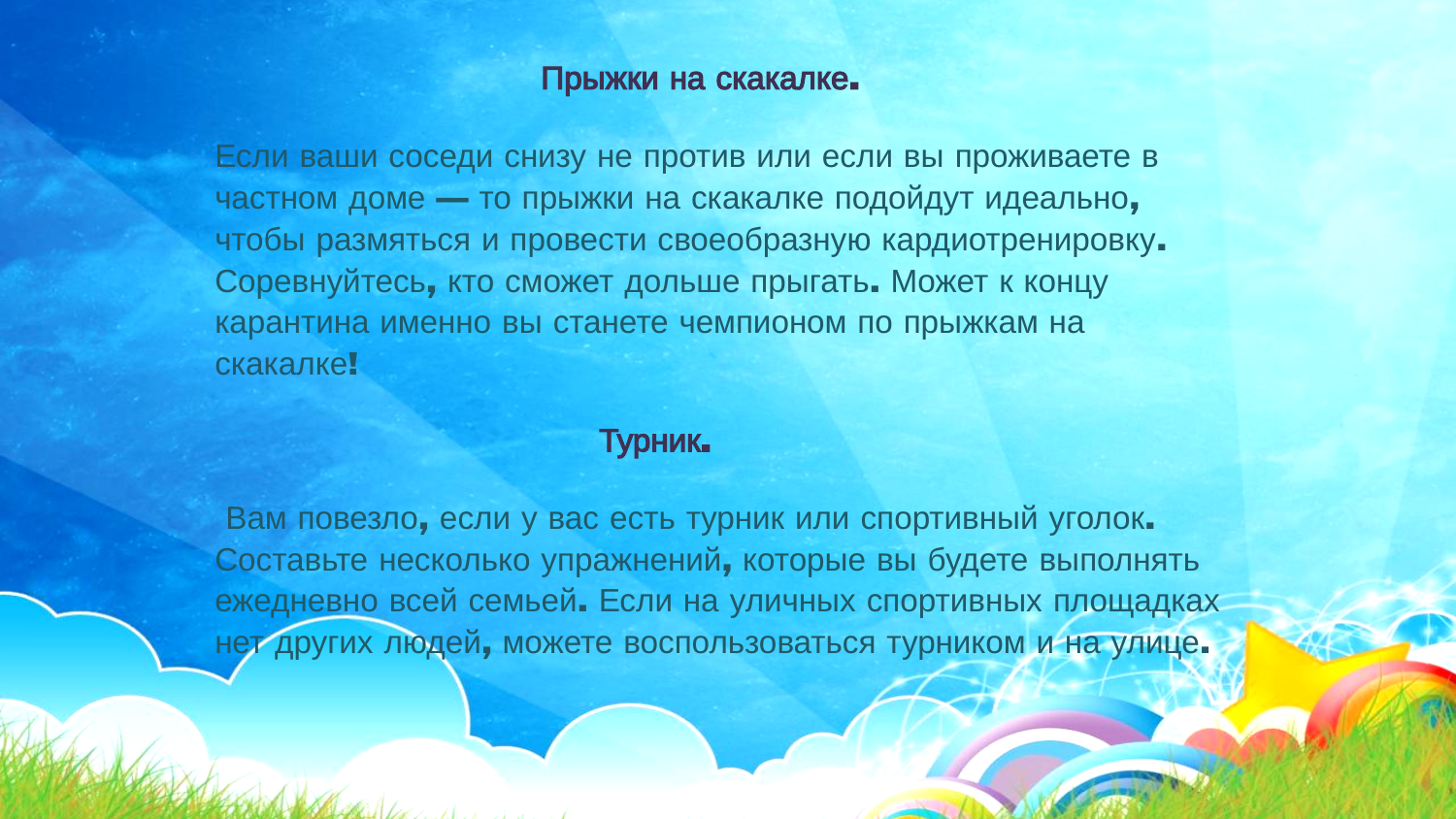

Прыжки на скакалке.
Если ваши соседи снизу не против или если вы проживаете в частном доме — то прыжки на скакалке подойдут идеально, чтобы размяться и провести своеобразную кардиотренировку. Соревнуйтесь, кто сможет дольше прыгать. Может к концу карантина именно вы станете чемпионом по прыжкам на скакалке!
                                    Турник.
 Вам повезло, если у вас есть турник или спортивный уголок. Составьте несколько упражнений, которые вы будете выполнять ежедневно всей семьей. Если на уличных спортивных площадках нет других людей, можете воспользоваться турником и на улице.